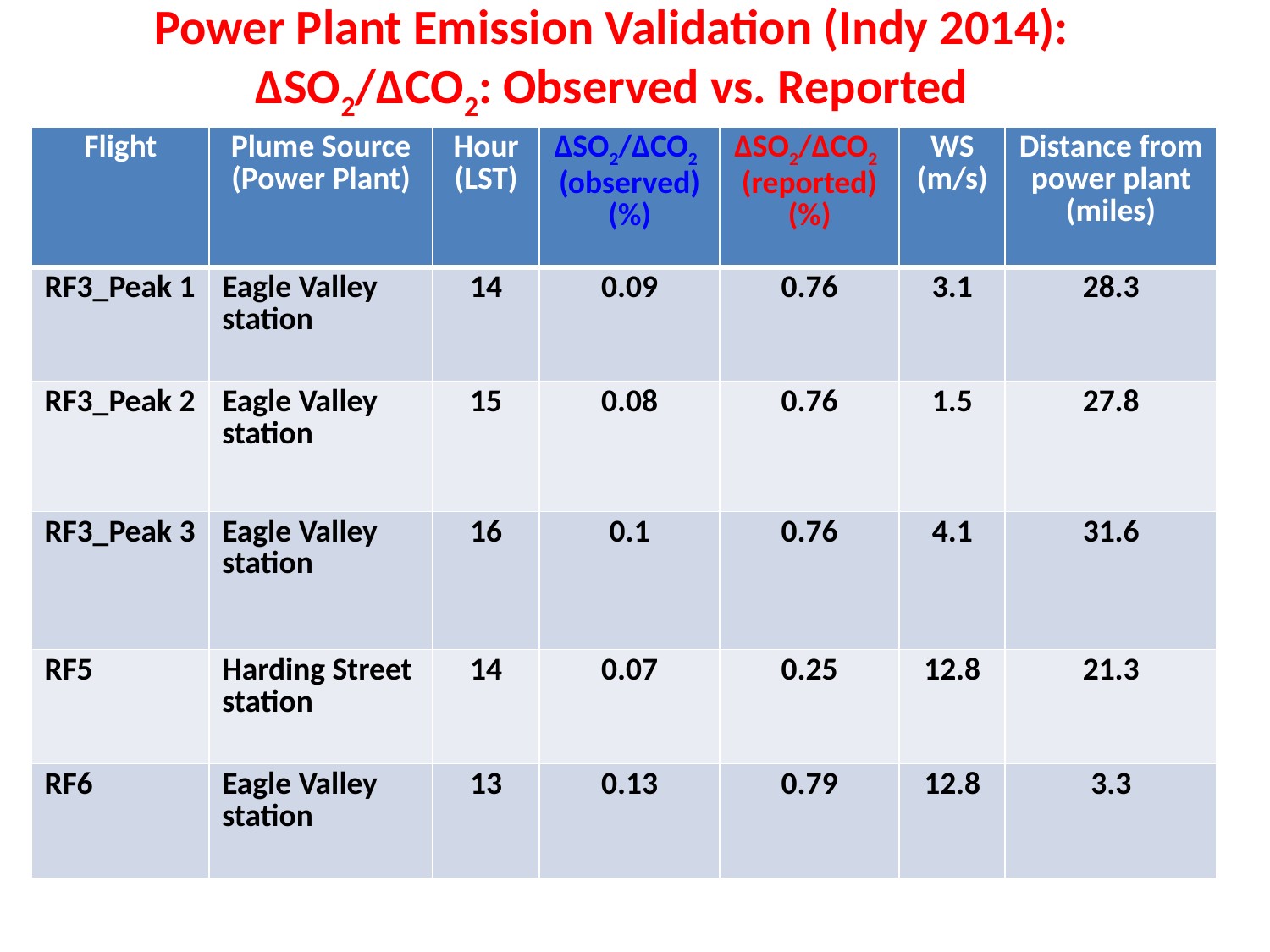

# Power Plant Emission Validation (Indy 2014): ΔSO2/ΔCO2: Observed vs. Reported
| Flight | Plume Source (Power Plant) | Hour (LST) | ΔSO2/ΔCO2 (observed) (%) | ΔSO2/ΔCO2 (reported) (%) | WS (m/s) | Distance from power plant (miles) |
| --- | --- | --- | --- | --- | --- | --- |
| RF3\_Peak 1 | Eagle Valley station | 14 | 0.09 | 0.76 | 3.1 | 28.3 |
| RF3\_Peak 2 | Eagle Valley station | 15 | 0.08 | 0.76 | 1.5 | 27.8 |
| RF3\_Peak 3 | Eagle Valley station | 16 | 0.1 | 0.76 | 4.1 | 31.6 |
| RF5 | Harding Street station | 14 | 0.07 | 0.25 | 12.8 | 21.3 |
| RF6 | Eagle Valley station | 13 | 0.13 | 0.79 | 12.8 | 3.3 |